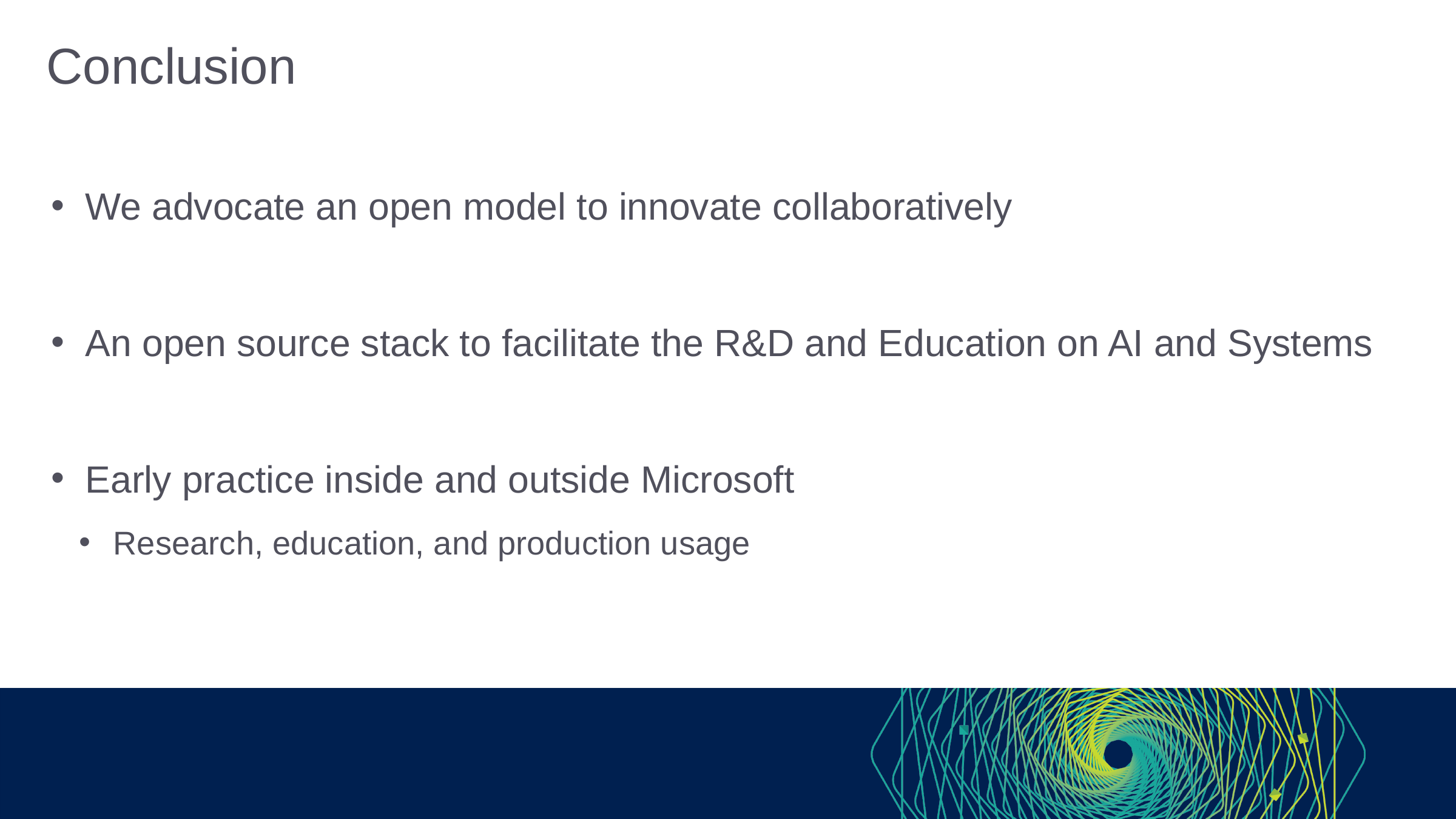

# Conclusion
We advocate an open model to innovate collaboratively

An open source stack to facilitate the R&D and Education on AI and Systems

Early practice inside and outside Microsoft
Research, education, and production usage